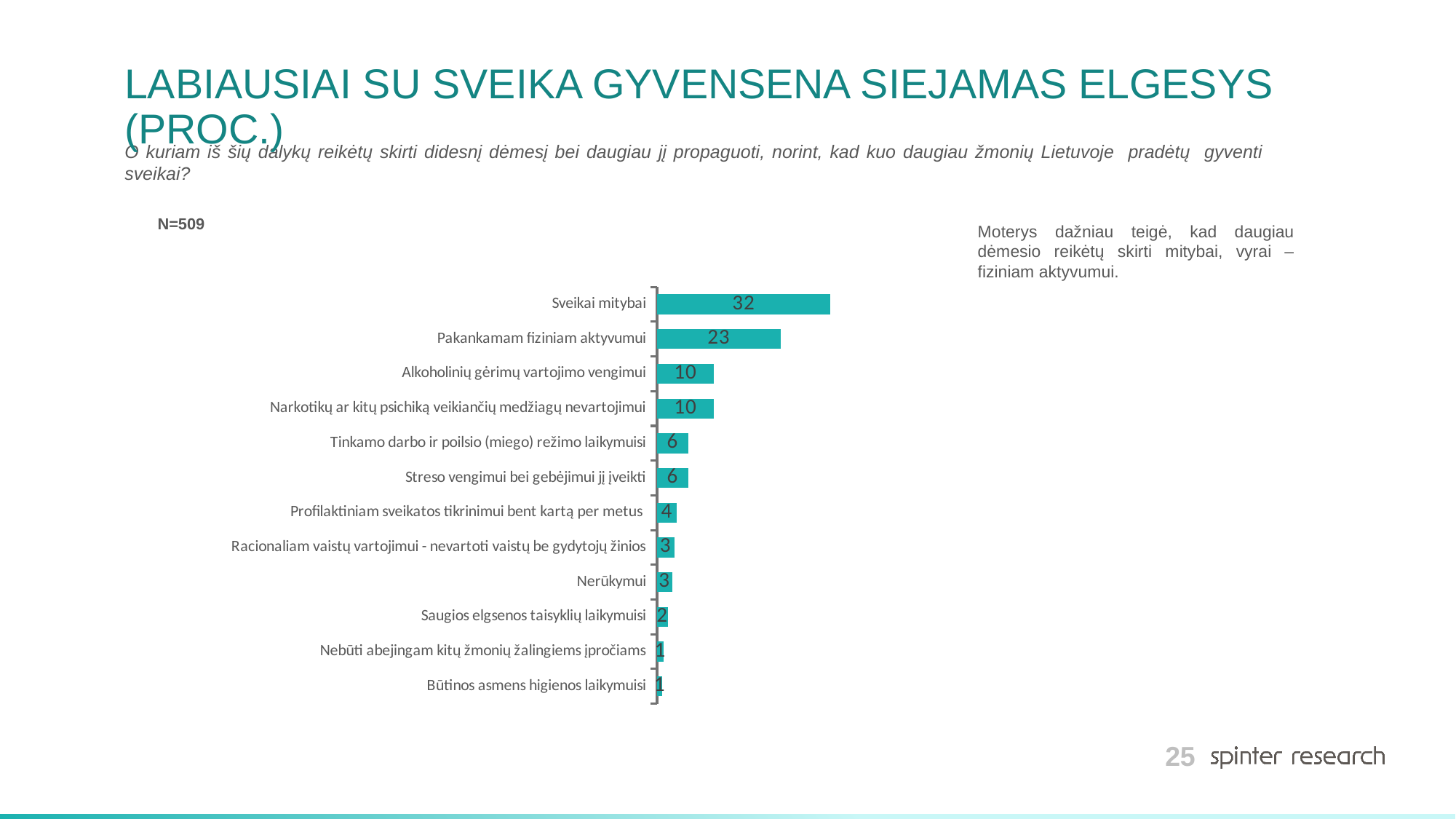

# LABIAUSIAI SU SVEIKA GYVENSENA SIEJAMAS ELGESYS (PROC.)
O kuriam iš šių dalykų reikėtų skirti didesnį dėmesį bei daugiau jį propaguoti, norint, kad kuo daugiau žmonių Lietuvoje  pradėtų  gyventi sveikai?
N=509
Moterys dažniau teigė, kad daugiau dėmesio reikėtų skirti mitybai, vyrai – fiziniam aktyvumui.

### Chart

| Category | Series 1 |
|---|---|
| Sveikai mitybai | 31.630648330058943 |
| Pakankamam fiziniam aktyvumui | 22.593320235756384 |
| Alkoholinių gėrimų vartojimo vengimui | 10.412573673870334 |
| Narkotikų ar kitų psichiką veikiančių medžiagų nevartojimui | 10.412573673870334 |
| Tinkamo darbo ir poilsio (miego) režimo laikymuisi | 5.697445972495088 |
| Streso vengimui bei gebėjimui jį įveikti | 5.697445972495088 |
| Profilaktiniam sveikatos tikrinimui bent kartą per metus  | 3.536345776031434 |
| Racionaliam vaistų vartojimui - nevartoti vaistų be gydytojų žinios | 3.143418467583497 |
| Nerūkymui | 2.75049115913556 |
| Saugios elgsenos taisyklių laikymuisi | 1.9646365422396856 |
|  Nebūti abejingam kitų žmonių žalingiems įpročiams | 1.1787819253438114 |
| Būtinos asmens higienos laikymuisi | 0.9823182711198428 |